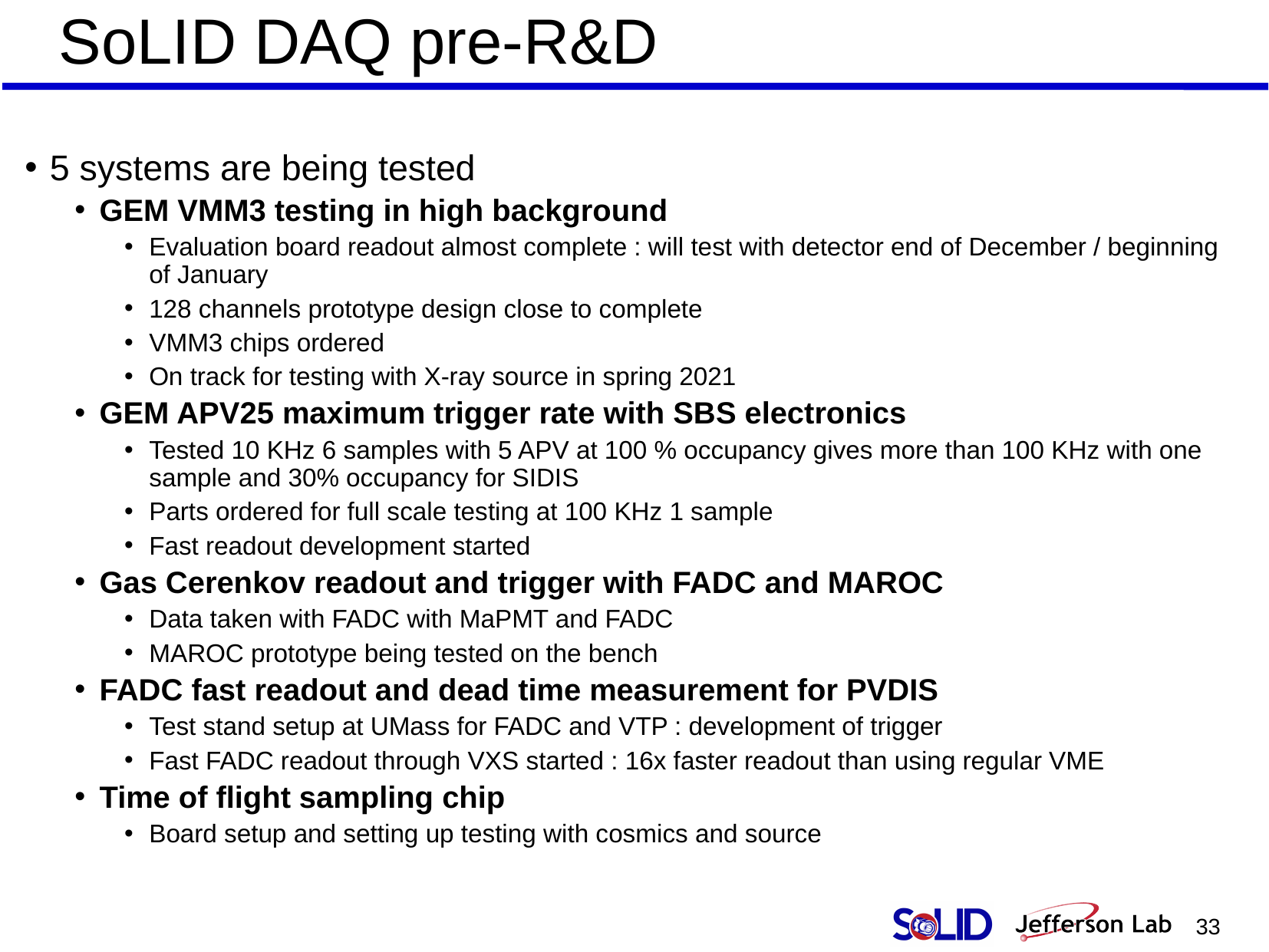

# SoLID DAQ pre-R&D
5 systems are being tested
GEM VMM3 testing in high background
Evaluation board readout almost complete : will test with detector end of December / beginning of January
128 channels prototype design close to complete
VMM3 chips ordered
On track for testing with X-ray source in spring 2021
GEM APV25 maximum trigger rate with SBS electronics
Tested 10 KHz 6 samples with 5 APV at 100 % occupancy gives more than 100 KHz with one sample and 30% occupancy for SIDIS
Parts ordered for full scale testing at 100 KHz 1 sample
Fast readout development started
Gas Cerenkov readout and trigger with FADC and MAROC
Data taken with FADC with MaPMT and FADC
MAROC prototype being tested on the bench
FADC fast readout and dead time measurement for PVDIS
Test stand setup at UMass for FADC and VTP : development of trigger
Fast FADC readout through VXS started : 16x faster readout than using regular VME
Time of flight sampling chip
Board setup and setting up testing with cosmics and source